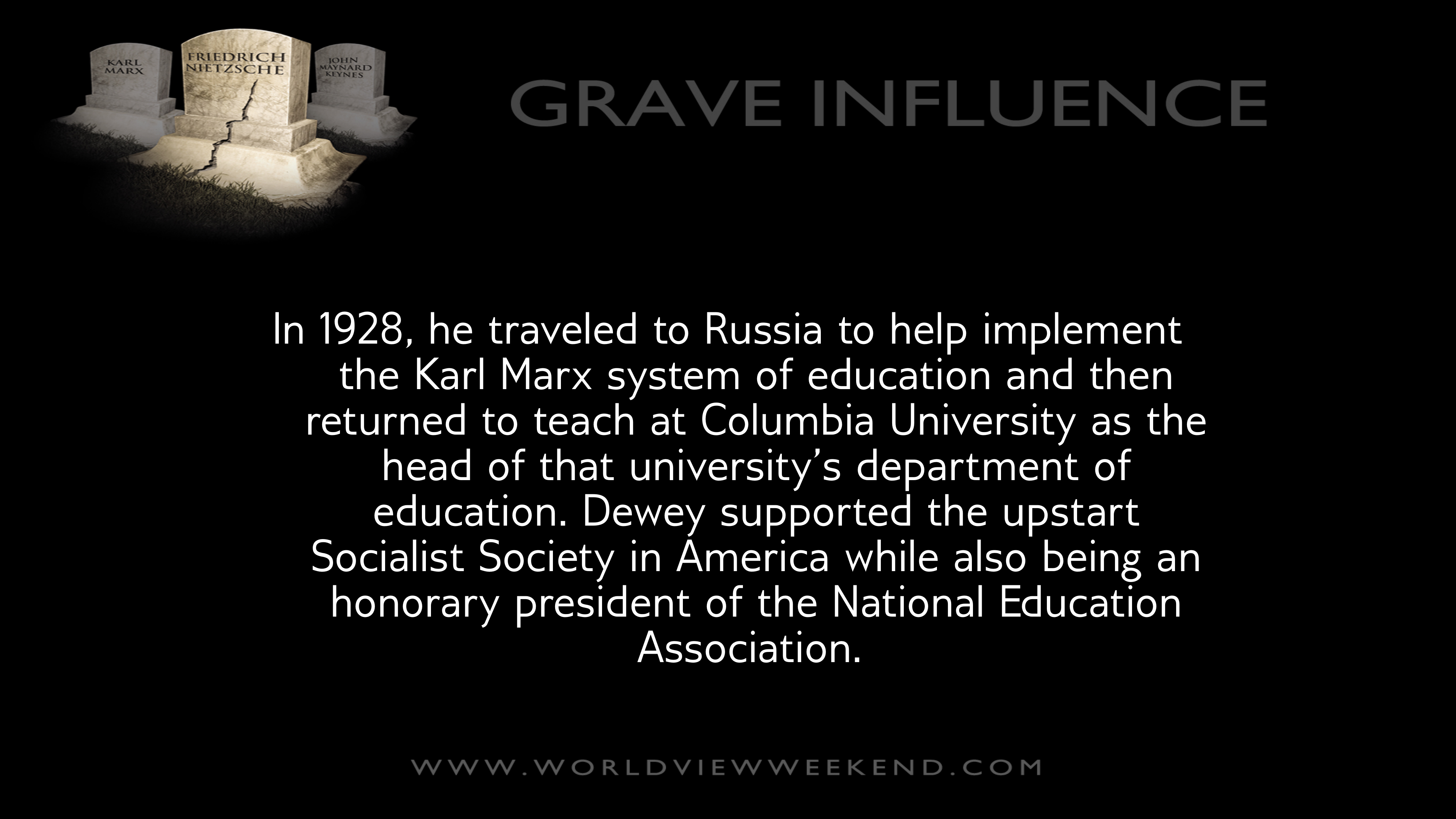

In 1928, he traveled to Russia to help implement the Karl Marx system of education and then returned to teach at Columbia University as the head of that university’s department of education. Dewey supported the upstart Socialist Society in America while also being an honorary president of the National Education Association.